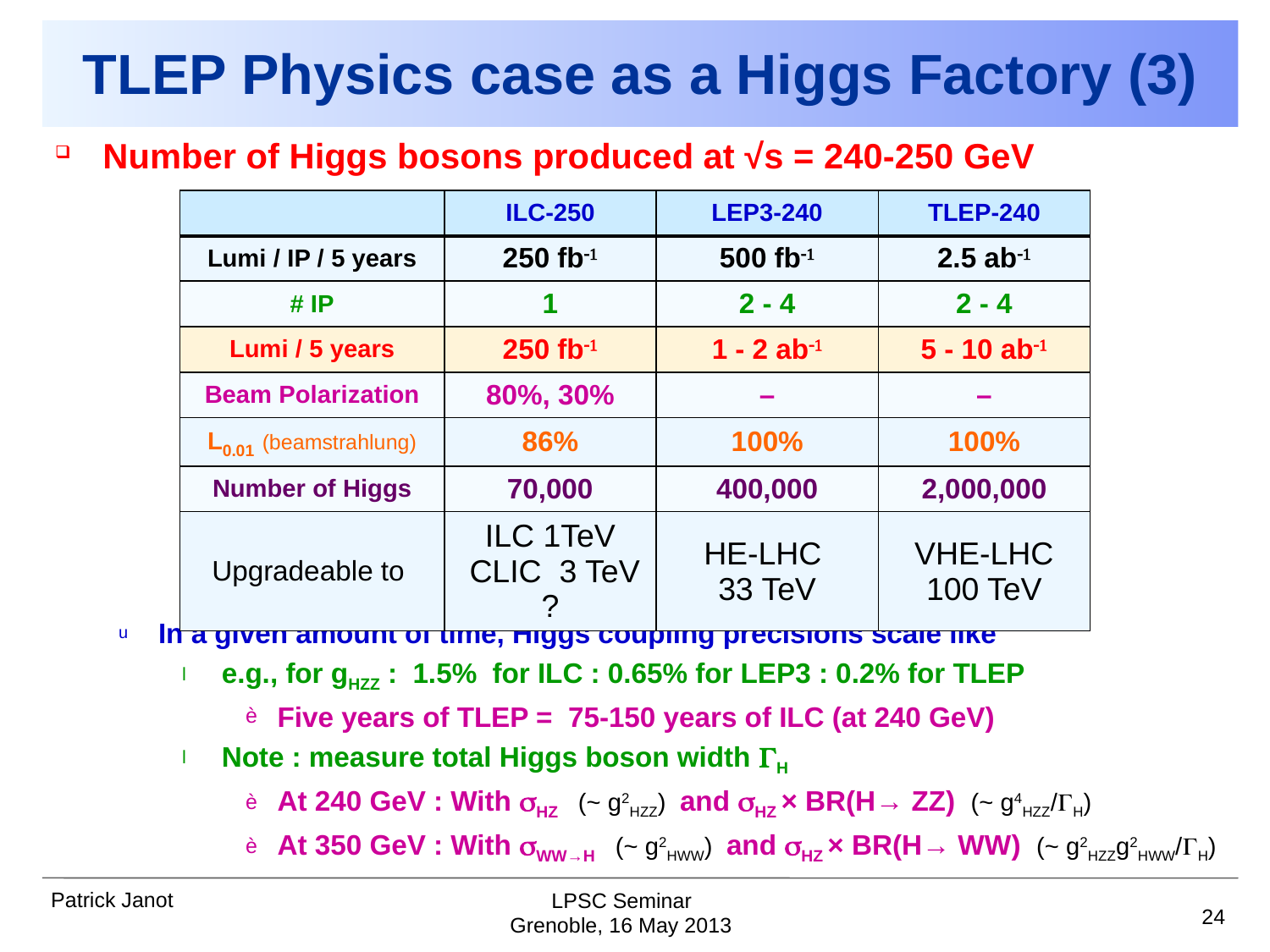

# TLEP Physics case as a Higgs Factory (3)
Number of Higgs bosons produced at √s = 240-250 GeV

In a given amount of time, Higgs coupling precisions scale like
 e.g., for gHZZ :  1.5%  for ILC : 0.65% for LEP3 : 0.2% for TLEP
Five years of TLEP =  75-150 years of ILC (at 240 GeV)
 Note : measure total Higgs boson width ΓH
At 240 GeV : With σHZ   (~ g2HZZ)  and σHZ × BR(H→ ZZ)  (~ g4HZZ/ΓH)
At 350 GeV : With σWW→H   (~ g2HWW)  and σHZ × BR(H→ WW)  (~ g2HZZg2HWW/ΓH)

|  | ILC-250 | LEP3-240 | TLEP-240 |
| --- | --- | --- | --- |
| Lumi / IP / 5 years | 250 fb−1 | 500 fb−1 | 2.5 ab−1 |
| # IP | 1 | 2 - 4 | 2 - 4 |
| Lumi / 5 years | 250 fb−1 | 1 - 2 ab−1 | 5 - 10 ab−1 |
| Beam Polarization | 80%, 30% | – | – |
| L0.01 (beamstrahlung) | 86% | 100% | 100% |
| Number of Higgs | 70,000 | 400,000 | 2,000,000 |
| Upgradeable to | ILC 1TeV CLIC 3 TeV ? | HE-LHC 33 TeV | VHE-LHC 100 TeV |
LPSC Seminar
24
Grenoble, 16 May 2013